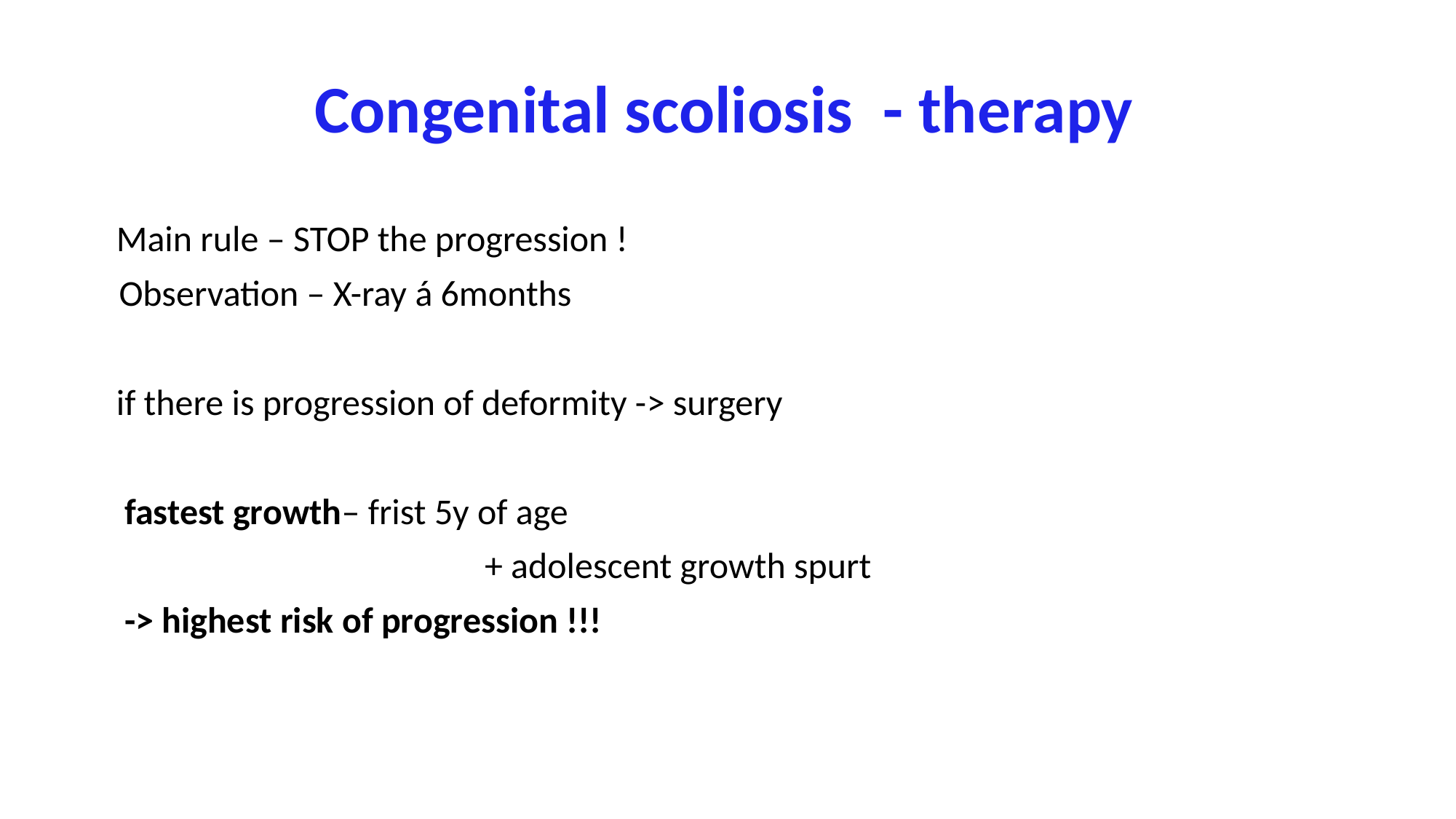

# Congenital scoliosis  - therapy

   Main rule – STOP the progression !
	Observation – X-ray á 6months

   if there is progression of deformity -> surgery

    fastest growth– frist 5y of age
                                                + adolescent growth spurt
    -> highest risk of progression !!!